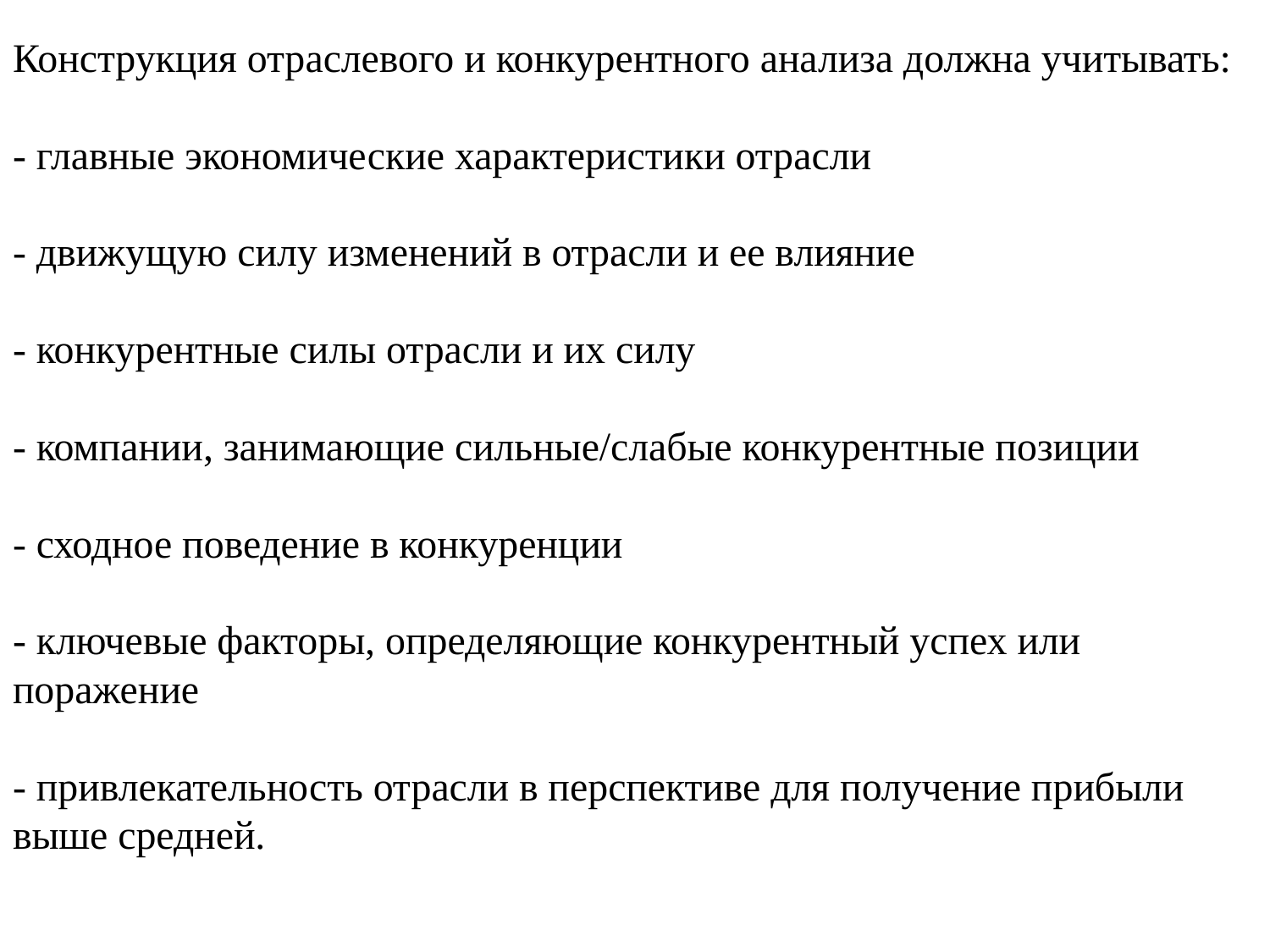

# Конструкция отраслевого и конкурентного анализа должна учитывать: - главные экономические характеристики отрасли - движущую силу изменений в отрасли и ее влияние - конкурентные силы отрасли и их силу - компании, занимающие сильные/слабые конкурентные позиции - сходное поведение в конкуренции - ключевые факторы, определяющие конкурентный успех или поражение - привлекательность отрасли в перспективе для получение прибыли выше средней.